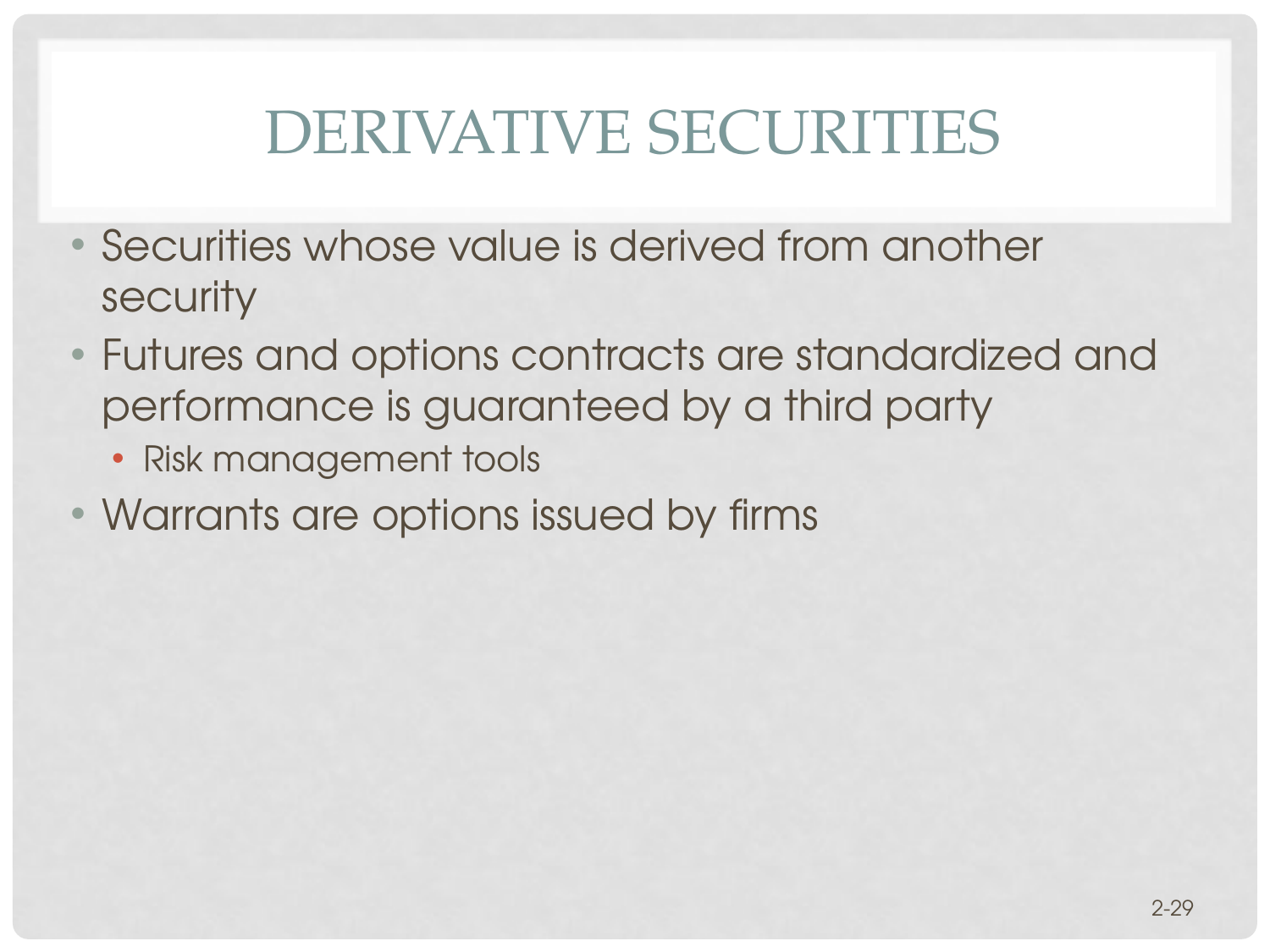

# Derivative Securities
Securities whose value is derived from another security
Futures and options contracts are standardized and performance is guaranteed by a third party
Risk management tools
Warrants are options issued by firms
2-29